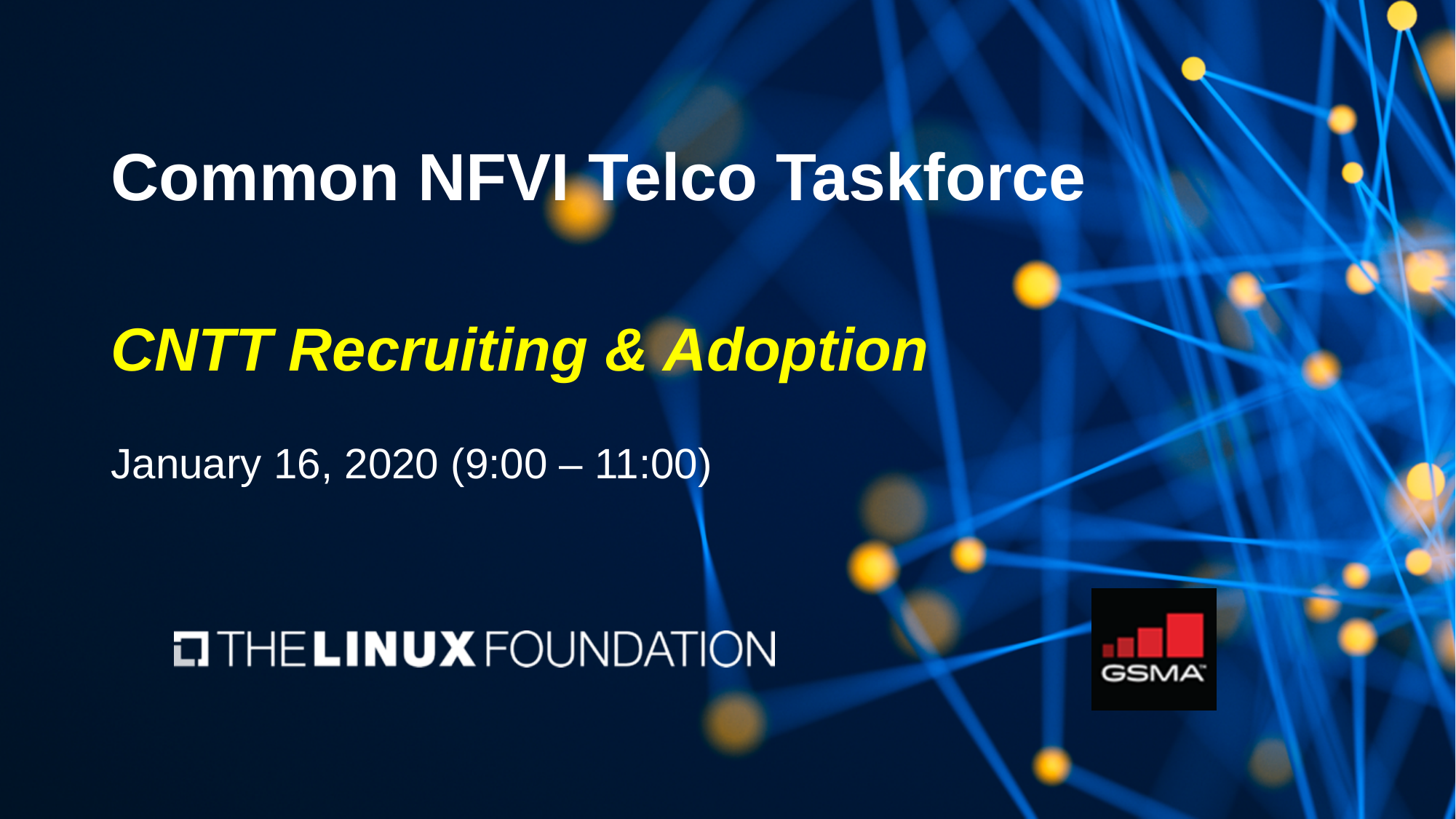

# Common NFVI Telco Taskforce CNTT Recruiting & Adoption
January 16, 2020 (9:00 – 11:00)